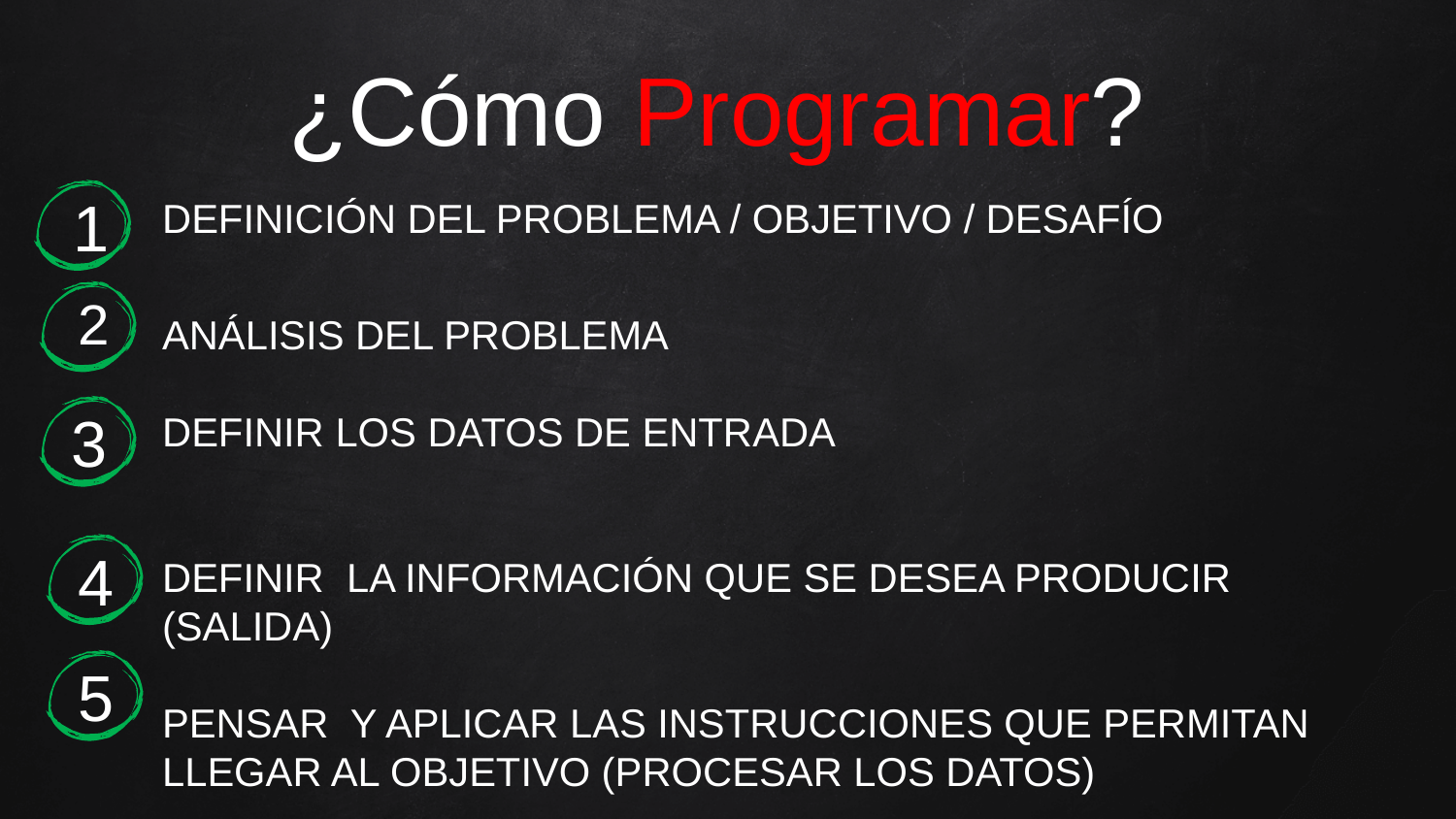

¿Cómo Programar?

1
DEFINICIÓN DEL PROBLEMA / OBJETIVO / DESAFÍO

ANÁLISIS DEL PROBLEMA
DEFINIR LOS DATOS DE ENTRADA

DEFINIR  LA INFORMACIÓN QUE SE DESEA PRODUCIR (SALIDA)

PENSAR  Y APLICAR LAS INSTRUCCIONES QUE PERMITAN LLEGAR AL OBJETIVO (PROCESAR LOS DATOS)

2

3

4

5